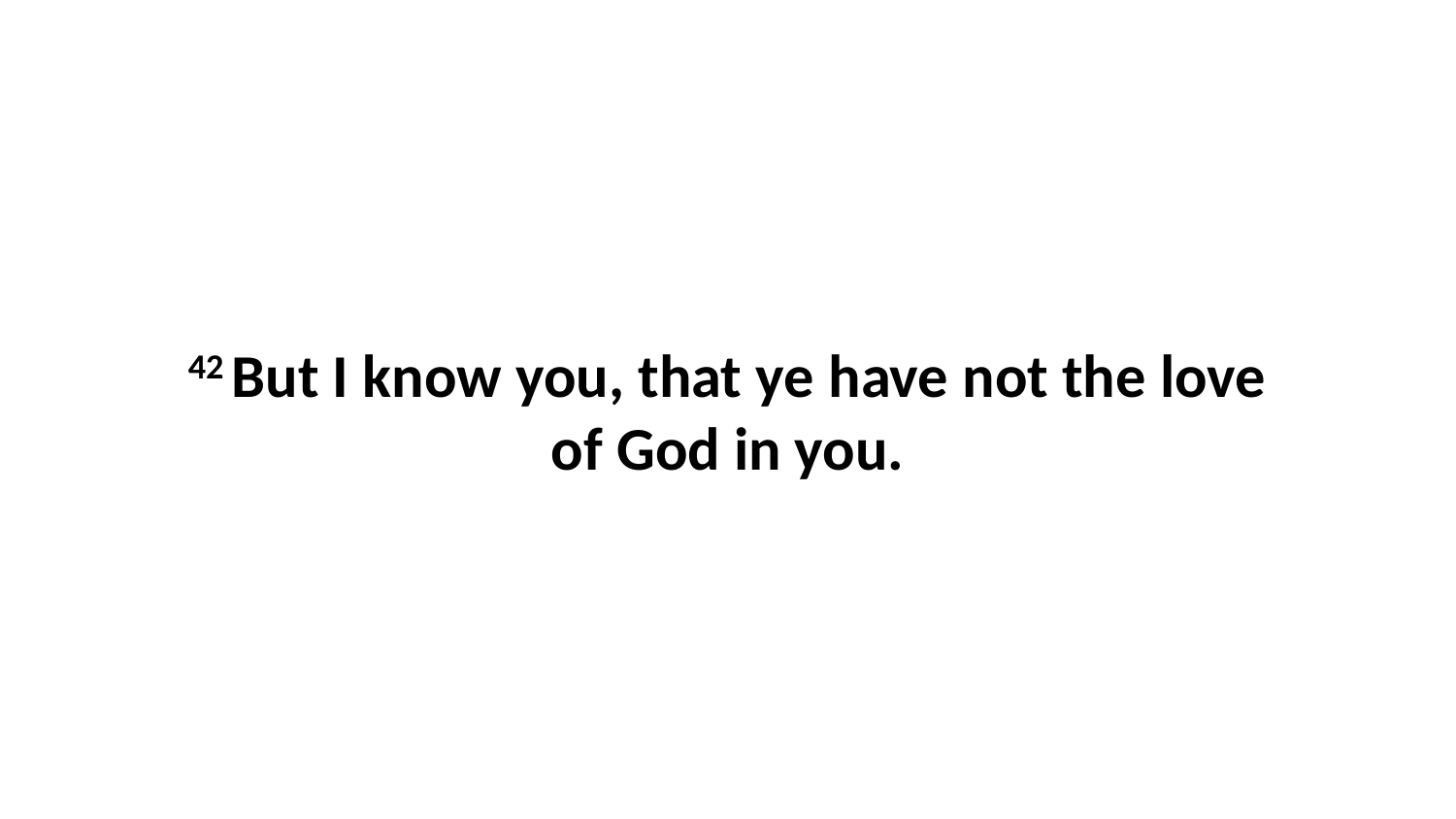

42 But I know you, that ye have not the love of God in you.